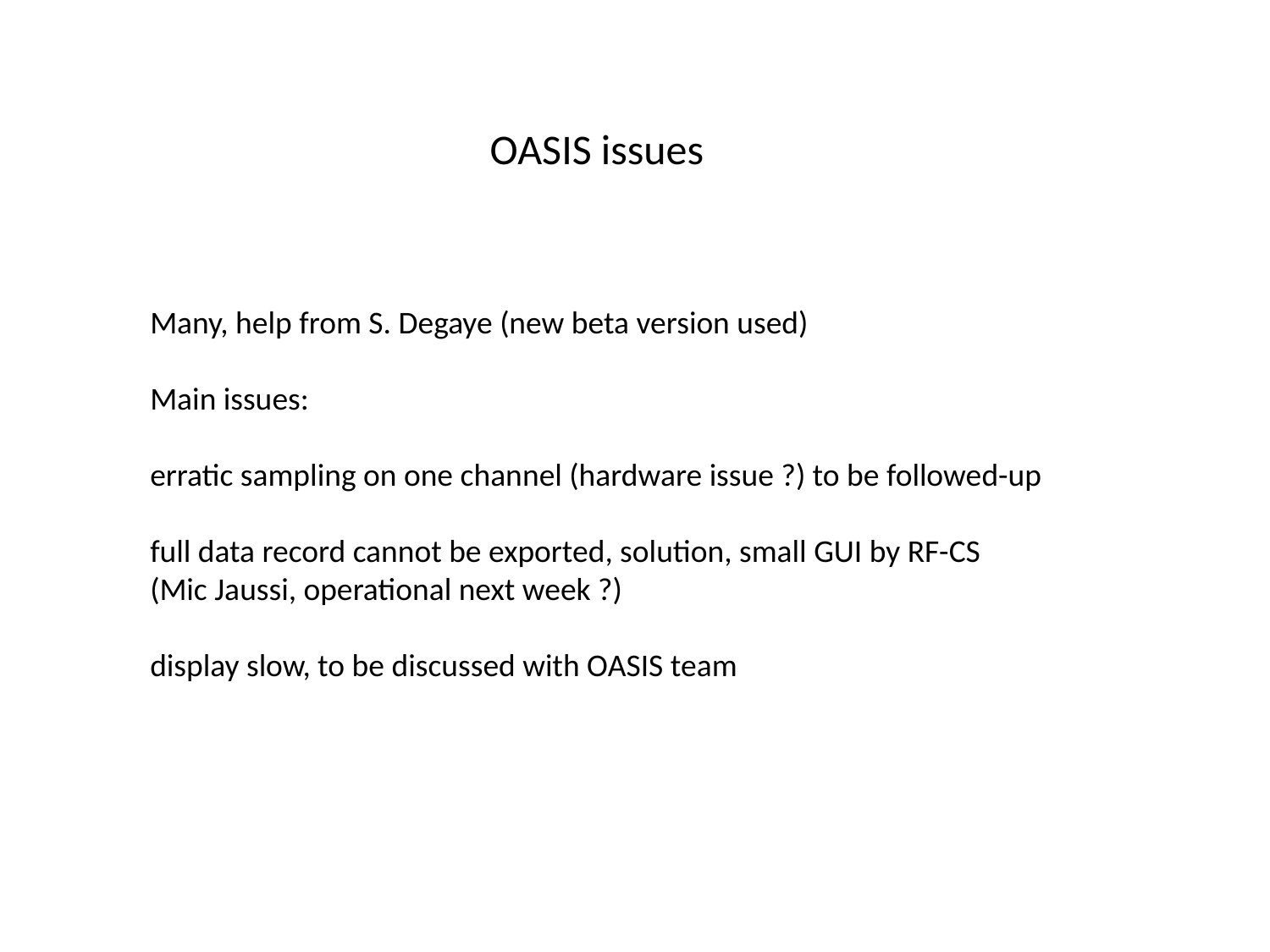

OASIS issues
Many, help from S. Degaye (new beta version used)

Main issues:

erratic sampling on one channel (hardware issue ?) to be followed-up

full data record cannot be exported, solution, small GUI by RF-CS
(Mic Jaussi, operational next week ?)

display slow, to be discussed with OASIS team